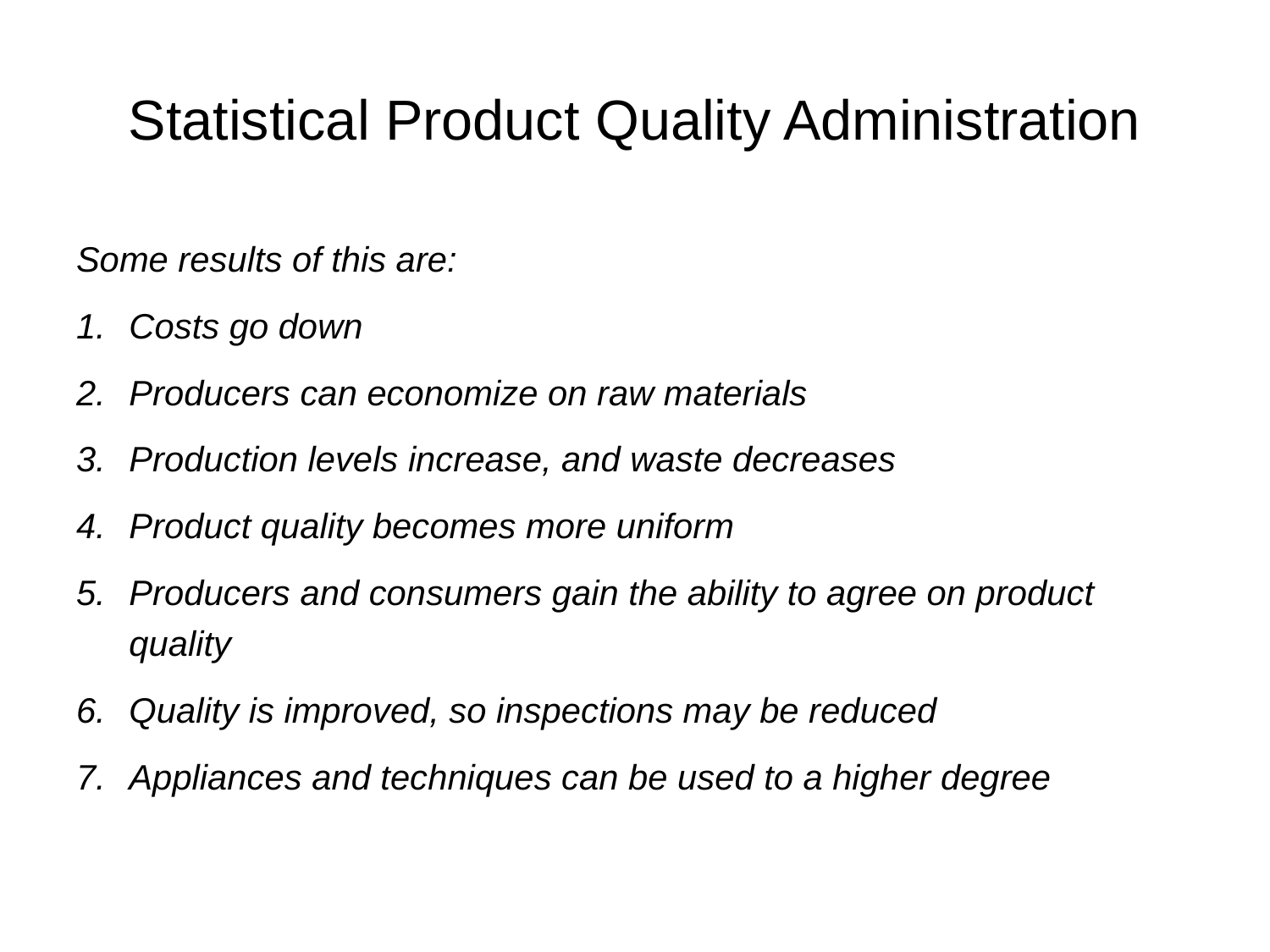

# Statistical Product Quality Administration
Some results of this are:
Costs go down
Producers can economize on raw materials
Production levels increase, and waste decreases
Product quality becomes more uniform
Producers and consumers gain the ability to agree on product quality
Quality is improved, so inspections may be reduced
Appliances and techniques can be used to a higher degree